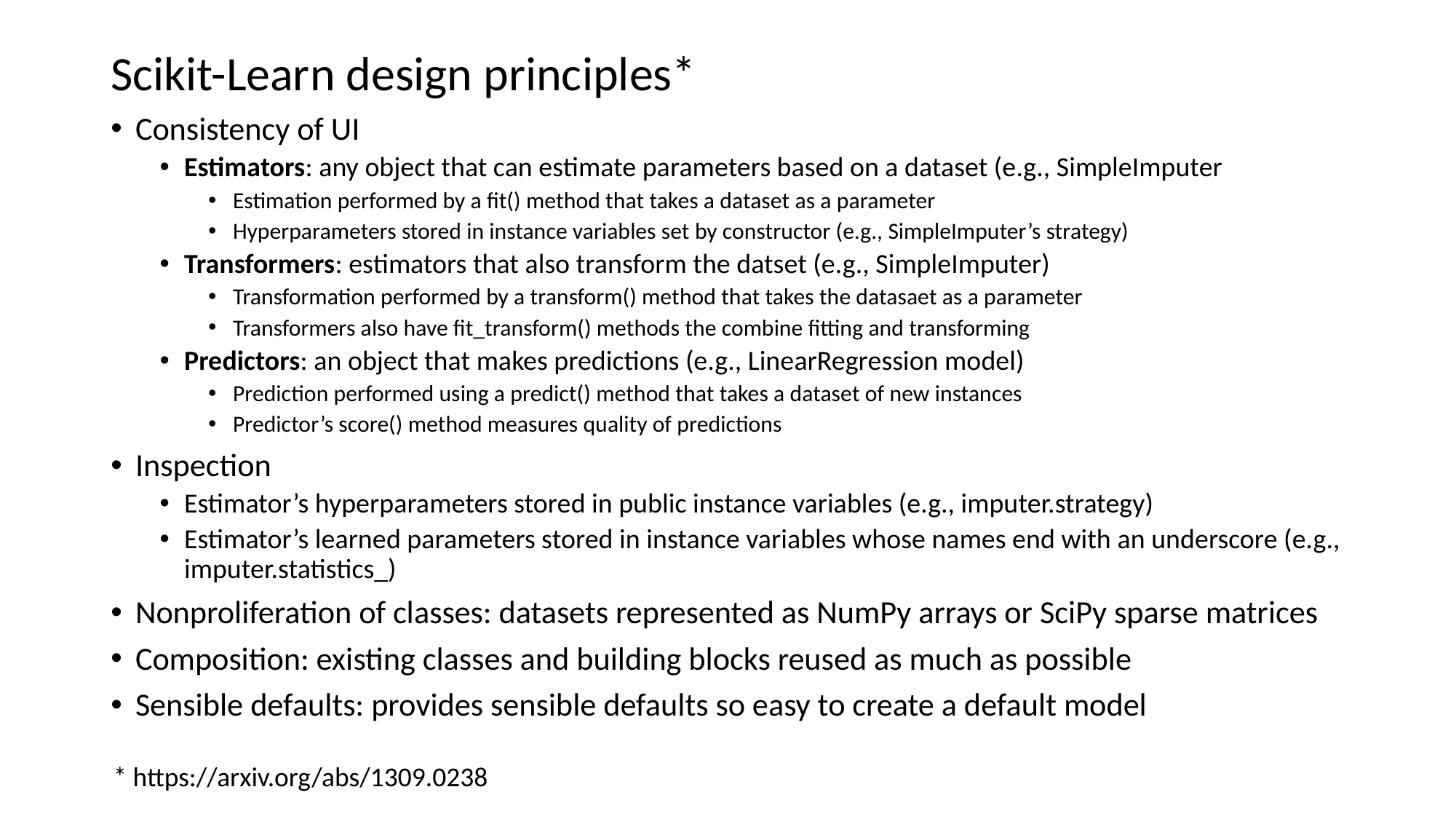

# Scikit-Learn design principles*
Consistency of UI
Estimators: any object that can estimate parameters based on a dataset (e.g., SimpleImputer
Estimation performed by a fit() method that takes a dataset as a parameter
Hyperparameters stored in instance variables set by constructor (e.g., SimpleImputer’s strategy)
Transformers: estimators that also transform the datset (e.g., SimpleImputer)
Transformation performed by a transform() method that takes the datasaet as a parameter
Transformers also have fit_transform() methods the combine fitting and transforming
Predictors: an object that makes predictions (e.g., LinearRegression model)
Prediction performed using a predict() method that takes a dataset of new instances
Predictor’s score() method measures quality of predictions
Inspection
Estimator’s hyperparameters stored in public instance variables (e.g., imputer.strategy)
Estimator’s learned parameters stored in instance variables whose names end with an underscore (e.g., imputer.statistics_)
Nonproliferation of classes: datasets represented as NumPy arrays or SciPy sparse matrices
Composition: existing classes and building blocks reused as much as possible
Sensible defaults: provides sensible defaults so easy to create a default model
* https://arxiv.org/abs/1309.0238